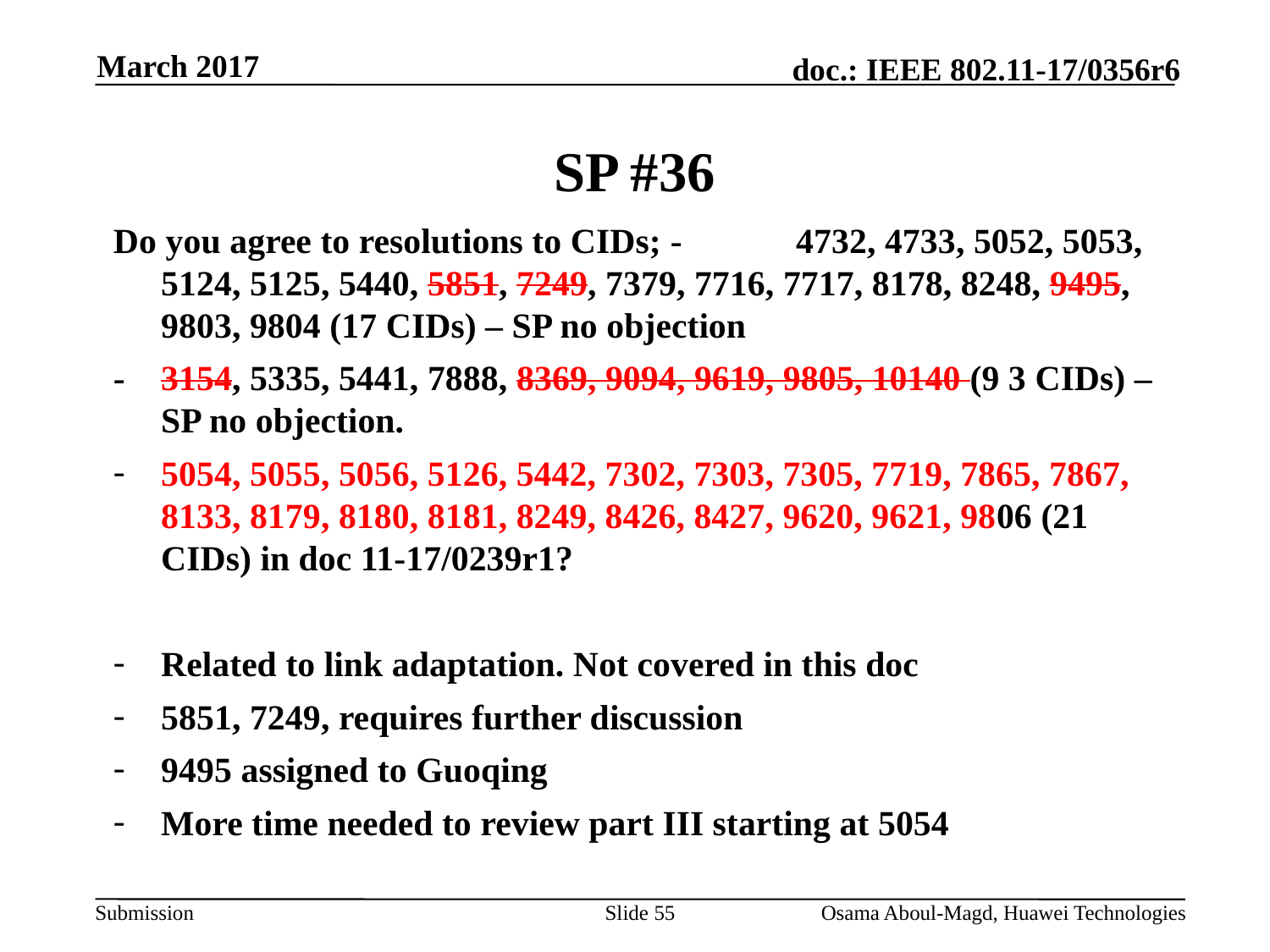

March 2017
# SP #36
Do you agree to resolutions to CIDs; -	4732, 4733, 5052, 5053, 5124, 5125, 5440, 5851, 7249, 7379, 7716, 7717, 8178, 8248, 9495, 9803, 9804 (17 CIDs) – SP no objection
-	3154, 5335, 5441, 7888, 8369, 9094, 9619, 9805, 10140 (9 3 CIDs) – SP no objection.
5054, 5055, 5056, 5126, 5442, 7302, 7303, 7305, 7719, 7865, 7867, 8133, 8179, 8180, 8181, 8249, 8426, 8427, 9620, 9621, 9806 (21 CIDs) in doc 11-17/0239r1?

Related to link adaptation. Not covered in this doc
5851, 7249, requires further discussion
9495 assigned to Guoqing
More time needed to review part III starting at 5054
Slide 55
Osama Aboul-Magd, Huawei Technologies